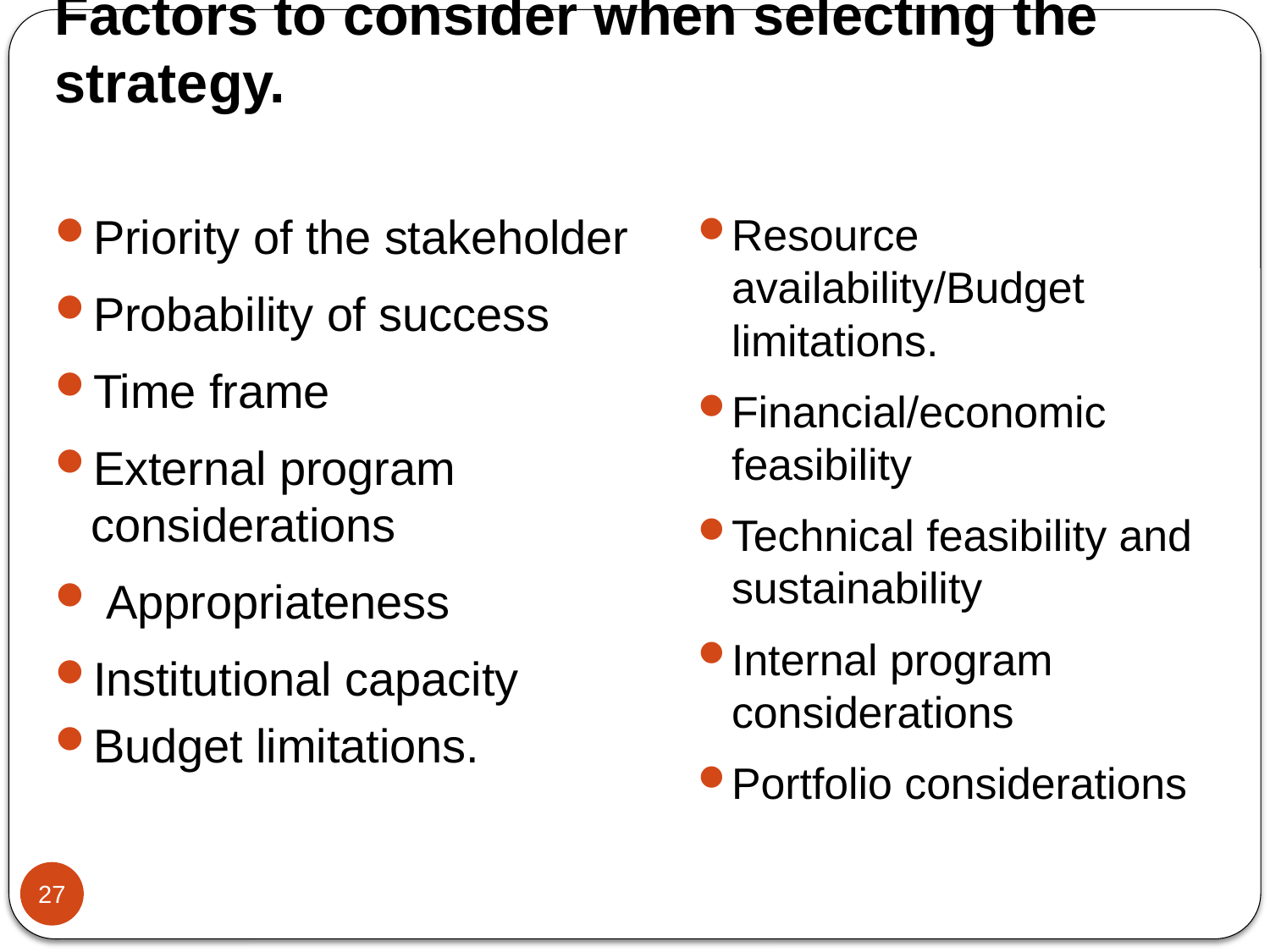

# Factors to consider when selecting the strategy.
Priority of the stakeholder
Probability of success
Time frame
External program considerations
 Appropriateness
Institutional capacity
Budget limitations.

Resource availability/Budget limitations.
Financial/economic feasibility
Technical feasibility and sustainability
Internal program considerations
Portfolio considerations

27